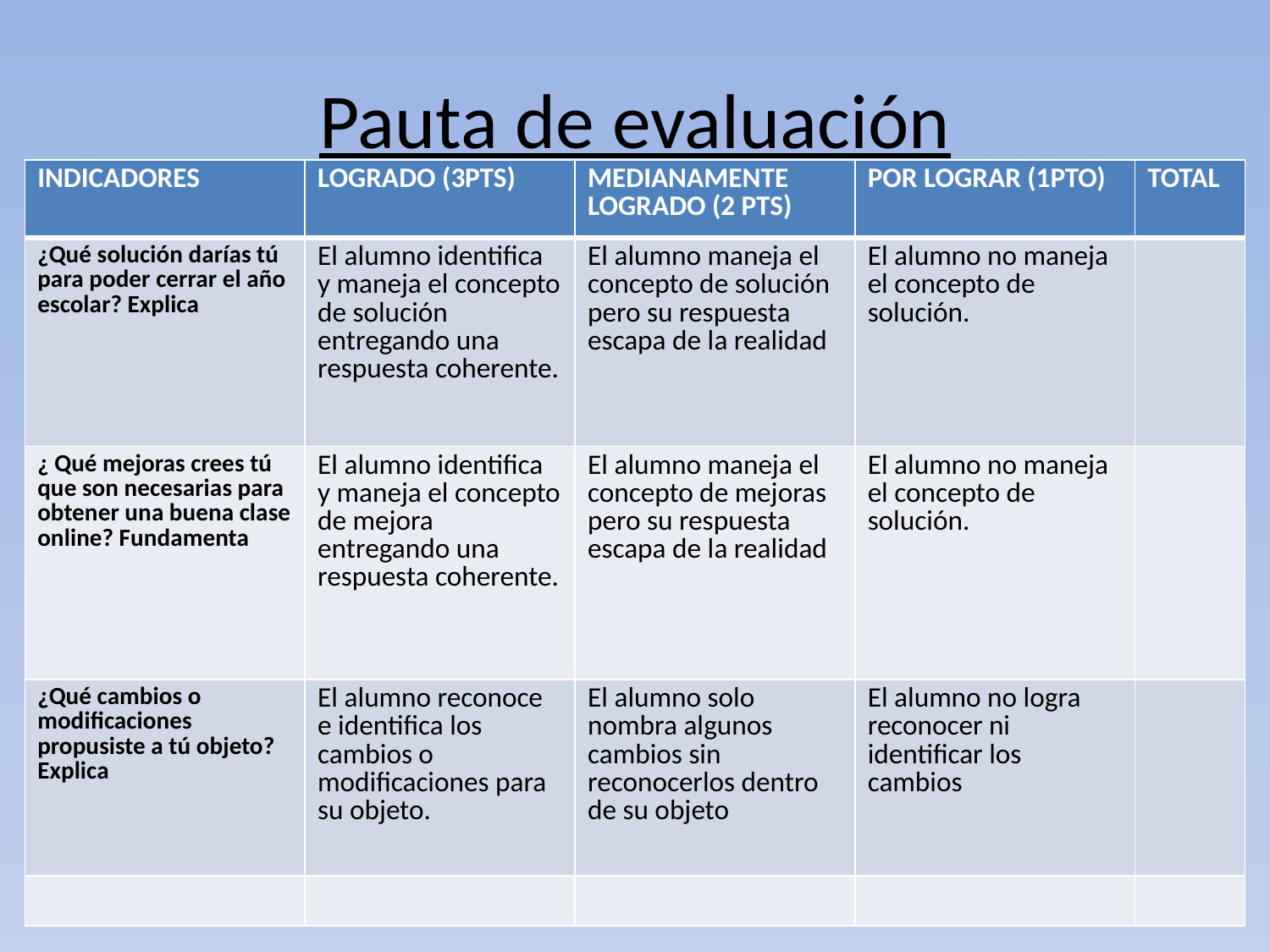

# Pauta de evaluación
| INDICADORES | LOGRADO (3PTS) | MEDIANAMENTE LOGRADO (2 PTS) | POR LOGRAR (1PTO) | TOTAL |
| --- | --- | --- | --- | --- |
| ¿Qué solución darías tú para poder cerrar el año escolar? Explica | El alumno identifica y maneja el concepto de solución entregando una respuesta coherente. | El alumno maneja el concepto de solución pero su respuesta escapa de la realidad | El alumno no maneja el concepto de solución. |  |
| ¿ Qué mejoras crees tú que son necesarias para obtener una buena clase online? Fundamenta | El alumno identifica y maneja el concepto de mejora entregando una respuesta coherente. | El alumno maneja el concepto de mejoras pero su respuesta escapa de la realidad | El alumno no maneja el concepto de solución. |  |
| ¿Qué cambios o modificaciones propusiste a tú objeto? Explica | El alumno reconoce e identifica los cambios o modificaciones para su objeto. | El alumno solo nombra algunos cambios sin reconocerlos dentro de su objeto | El alumno no logra reconocer ni identificar los cambios |  |
|  |  |  |  |  |